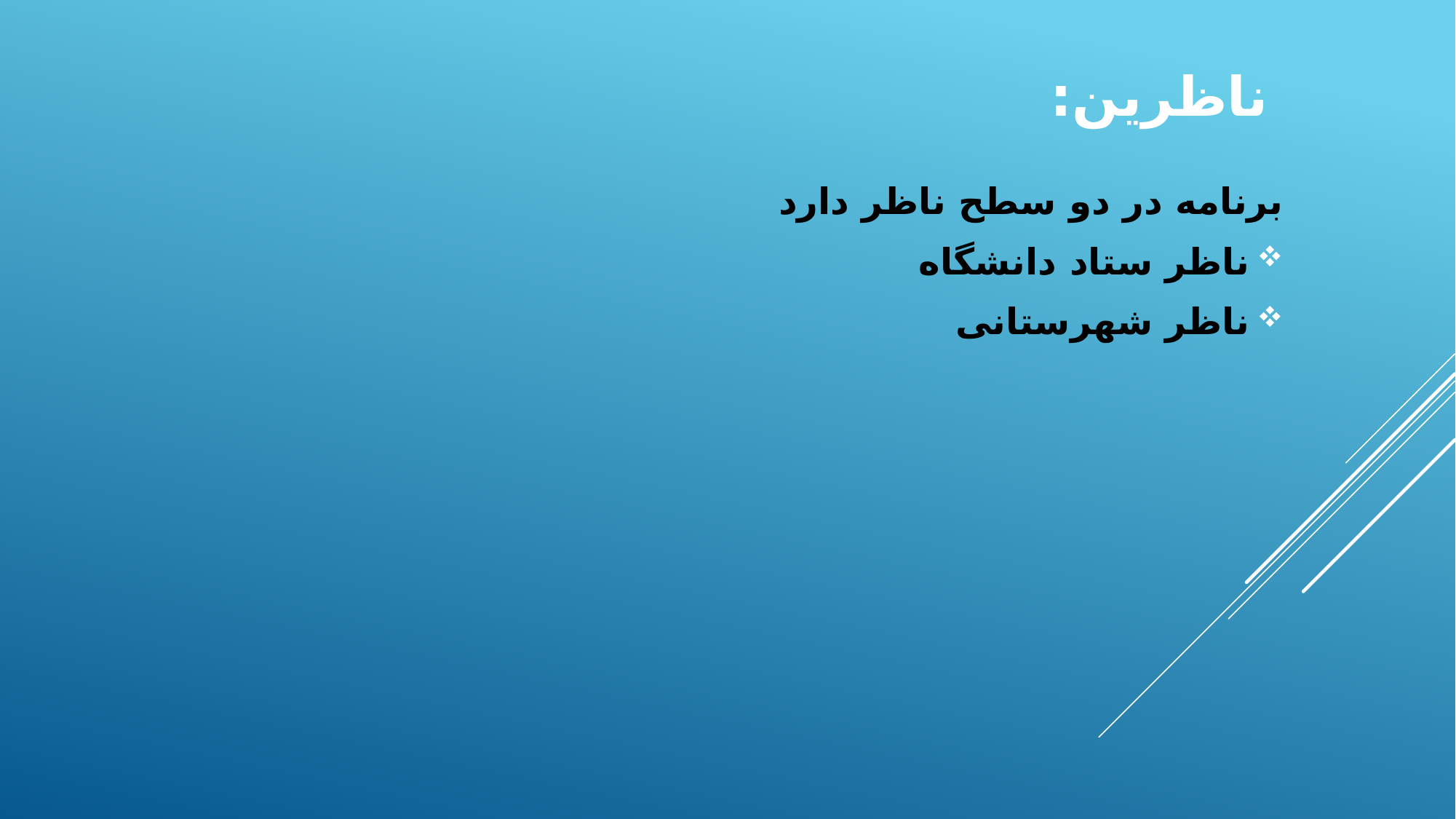

# ناظرین:
برنامه در دو سطح ناظر دارد
ناظر ستاد دانشگاه
ناظر شهرستانی